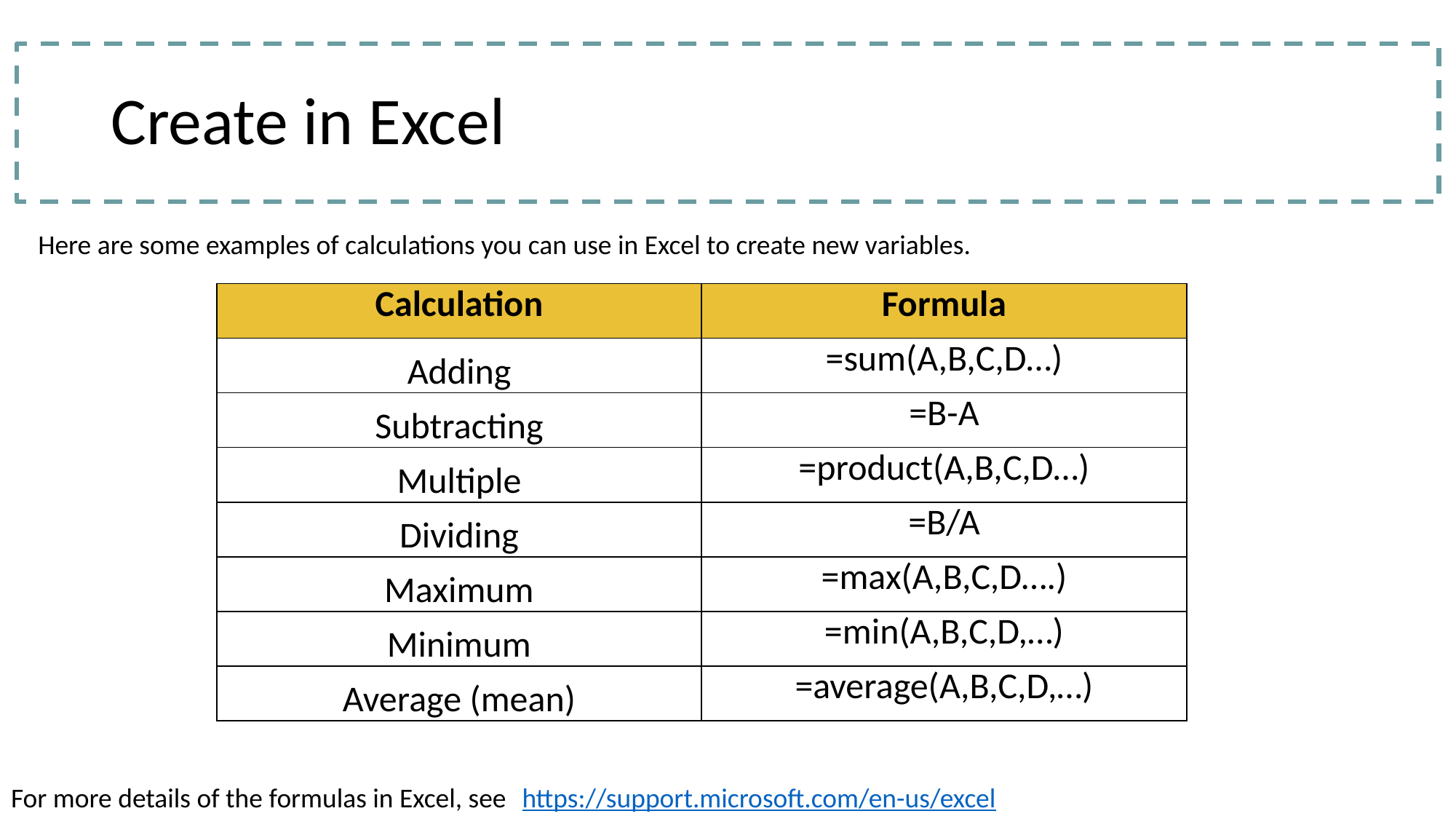

# Create in Excel
Here are some examples of calculations you can use in Excel to create new variables.
| Calculation | Formula |
| --- | --- |
| Adding | =sum(A,B,C,D…) |
| Subtracting | =B-A |
| Multiple | =product(A,B,C,D…) |
| Dividing | =B/A |
| Maximum | =max(A,B,C,D….) |
| Minimum | =min(A,B,C,D,…) |
| Average (mean) | =average(A,B,C,D,…) |
For more details of the formulas in Excel, see
https://support.microsoft.com/en-us/excel